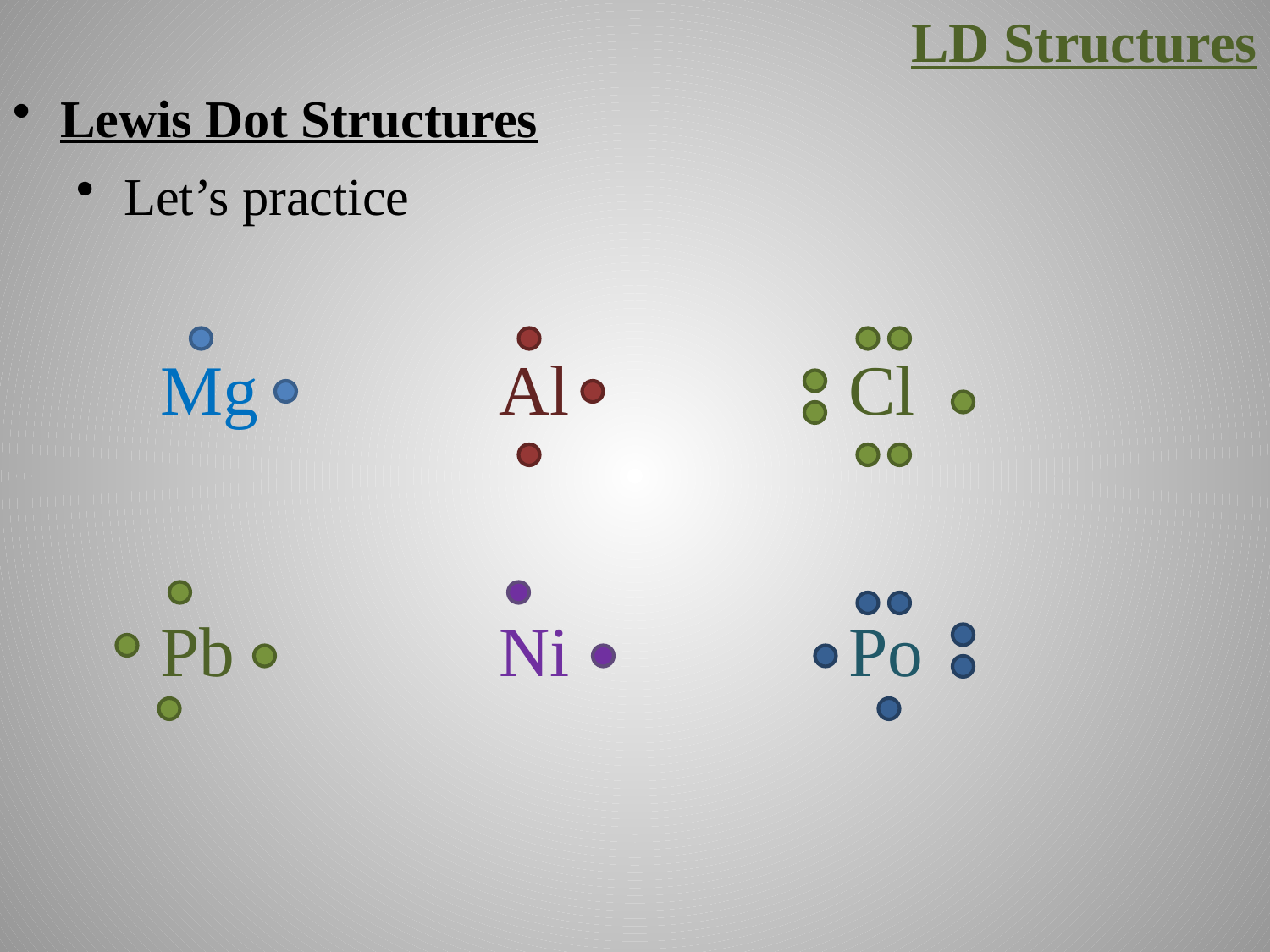

LD Structures
Lewis Dot Structures
Let’s practice

Mg
Al
Cl

Pb
Ni
Po